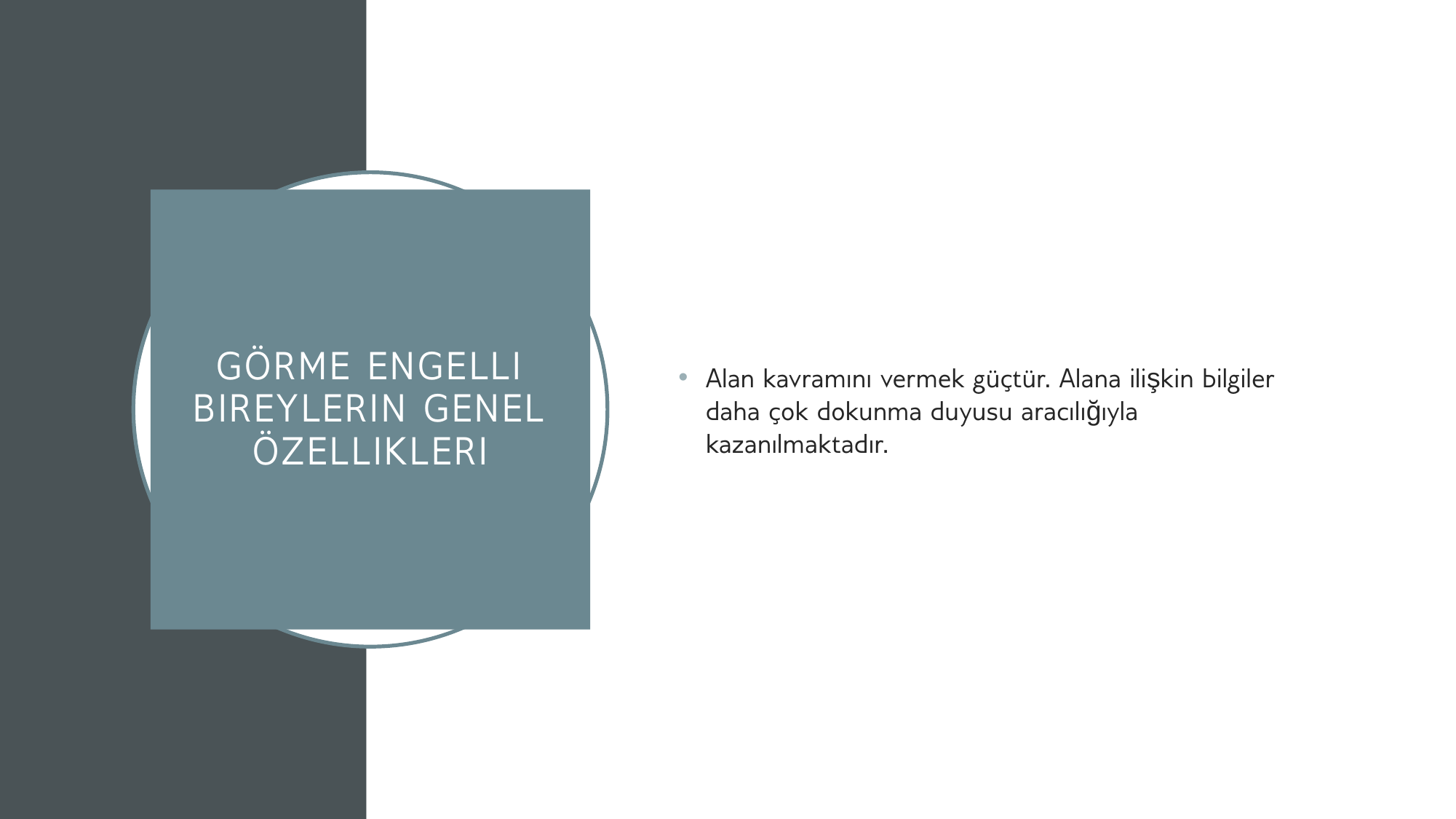

Alan kavramını vermek güçtür. Alana ilişkin bilgiler daha çok dokunma duyusu aracılığıyla kazanılmaktadır.

# Görme Engelli Bireylerin Genel Özellikleri